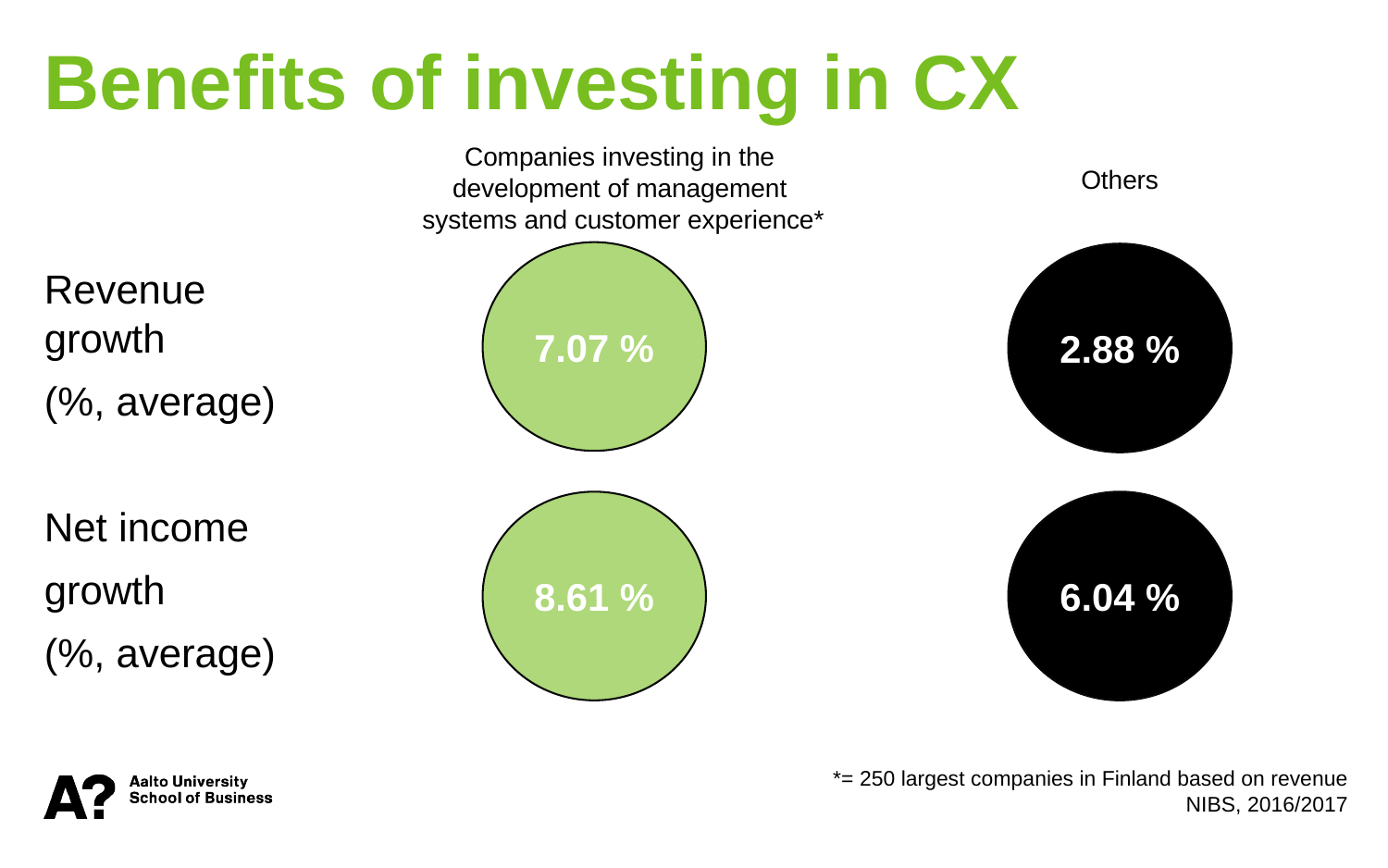

Benefits of investing in CX
Companies investing in the
development of management
systems and customer experience*

Revenue growth
(%, average)

Net income
growth
(%, average)
Others
7.07 %
2.88 %
8.61 %
6.04 %
*= 250 largest companies in Finland based on revenue
NIBS, 2016/2017